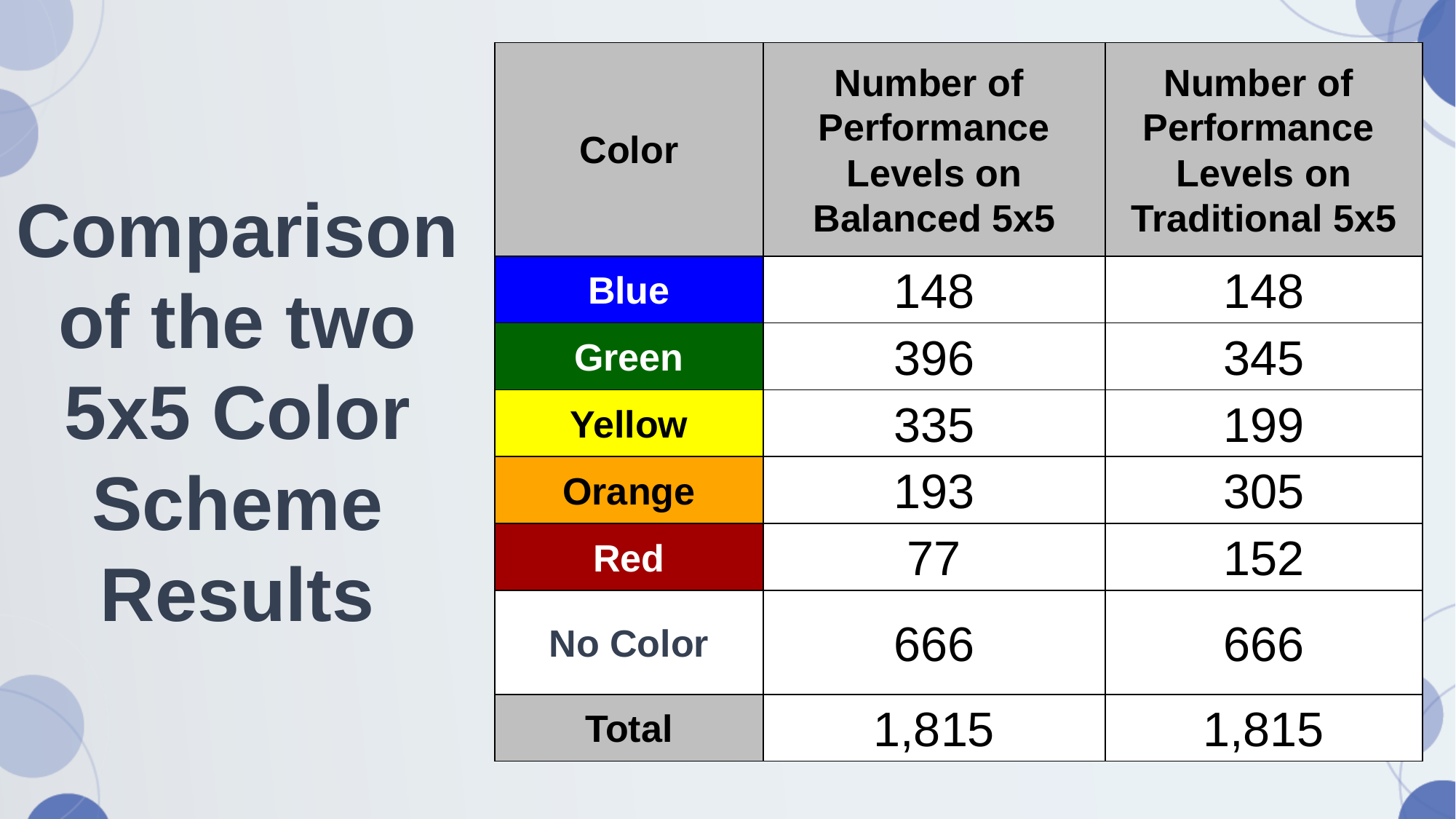

# Comparison of the two 5x5 Color Scheme Results
| Color | Number of  Performance Levels on Balanced 5x5 | Number of  Performance  Levels on Traditional 5x5 |
| --- | --- | --- |
| Blue | 148 | 148 |
| Green | 396 | 345 |
| Yellow | 335 | 199 |
| Orange | 193 | 305 |
| Red | 77 | 152 |
| No Color | 666 | 666 |
| Total | 1,815 | 1,815 |